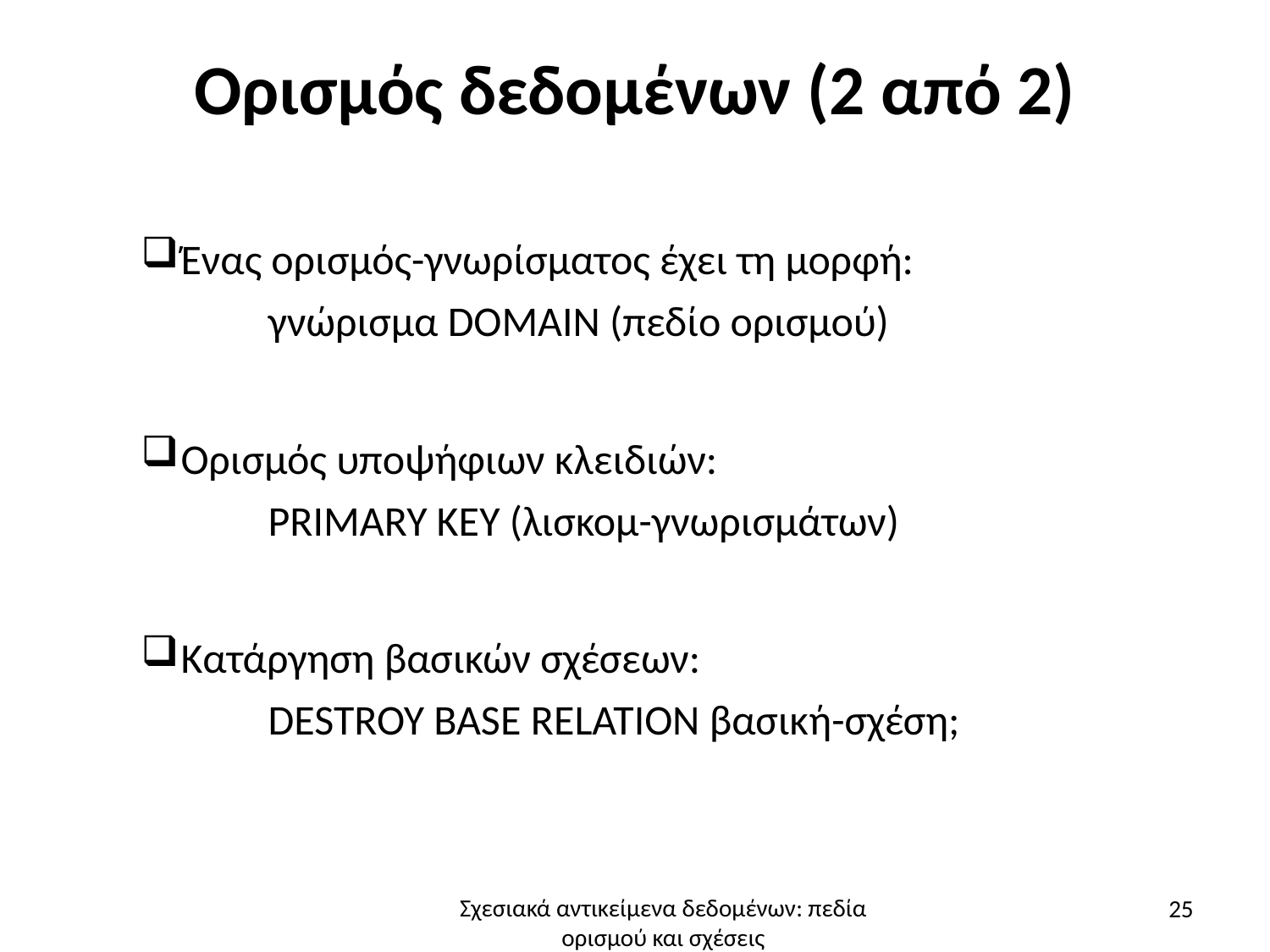

# Ορισμός δεδομένων (2 από 2)
Ένας ορισμός-γνωρίσματος έχει τη μορφή:
	γνώρισμα DOMAIN (πεδίο ορισμού)

Ορισμός υποψήφιων κλειδιών:
	PRIMARY KEY (λισκομ-γνωρισμάτων)

Κατάργηση βασικών σχέσεων:
	DESTROY BASE RELATION βασική-σχέση;
25
Σχεσιακά αντικείμενα δεδομένων: πεδία ορισμού και σχέσεις